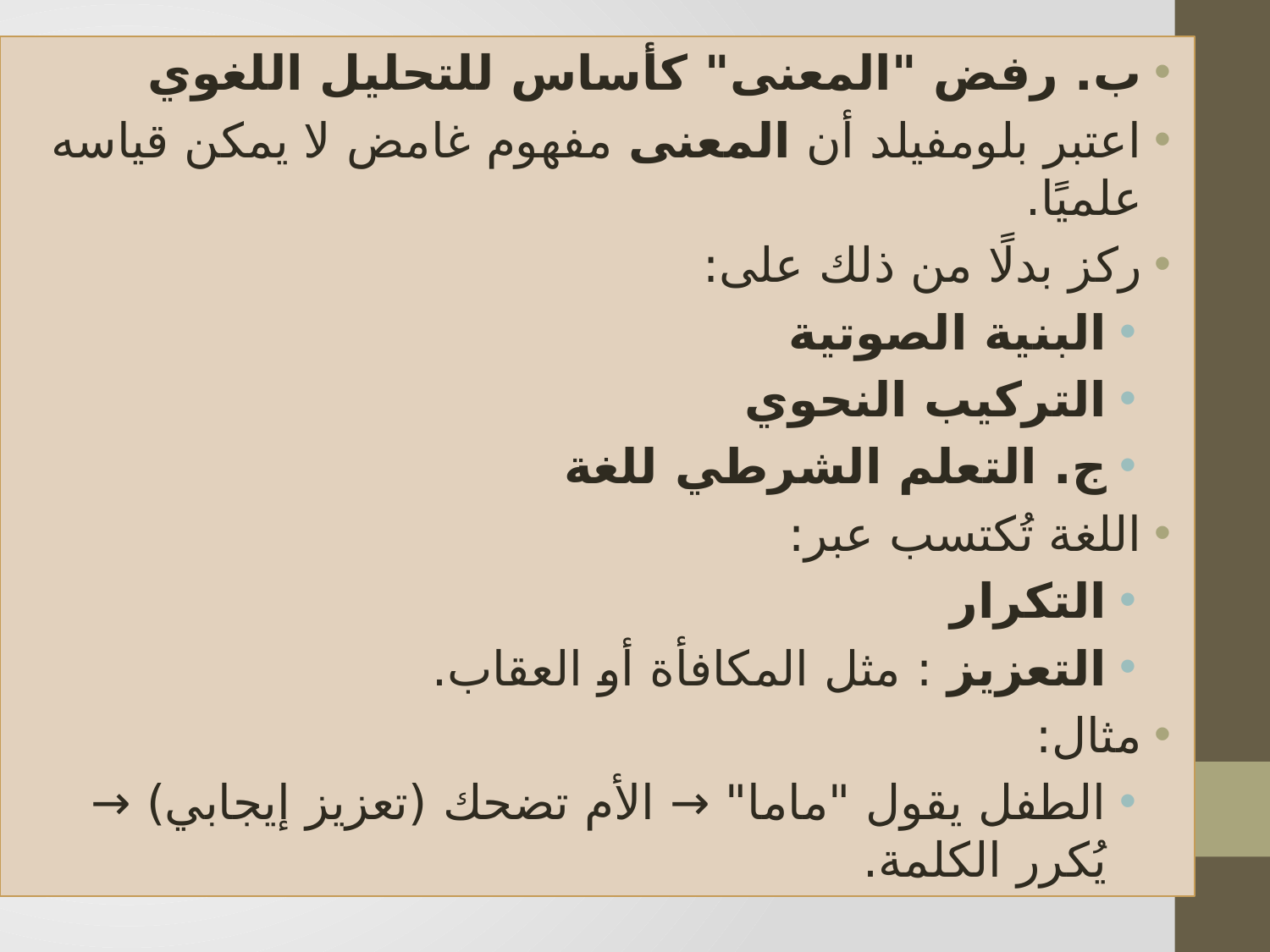

ب. رفض "المعنى" كأساس للتحليل اللغوي
اعتبر بلومفيلد أن المعنى مفهوم غامض لا يمكن قياسه علميًا.
ركز بدلًا من ذلك على:
البنية الصوتية
التركيب النحوي
ج. التعلم الشرطي للغة
اللغة تُكتسب عبر:
التكرار
التعزيز : مثل المكافأة أو العقاب.
مثال:
الطفل يقول "ماما" → الأم تضحك (تعزيز إيجابي) → يُكرر الكلمة.